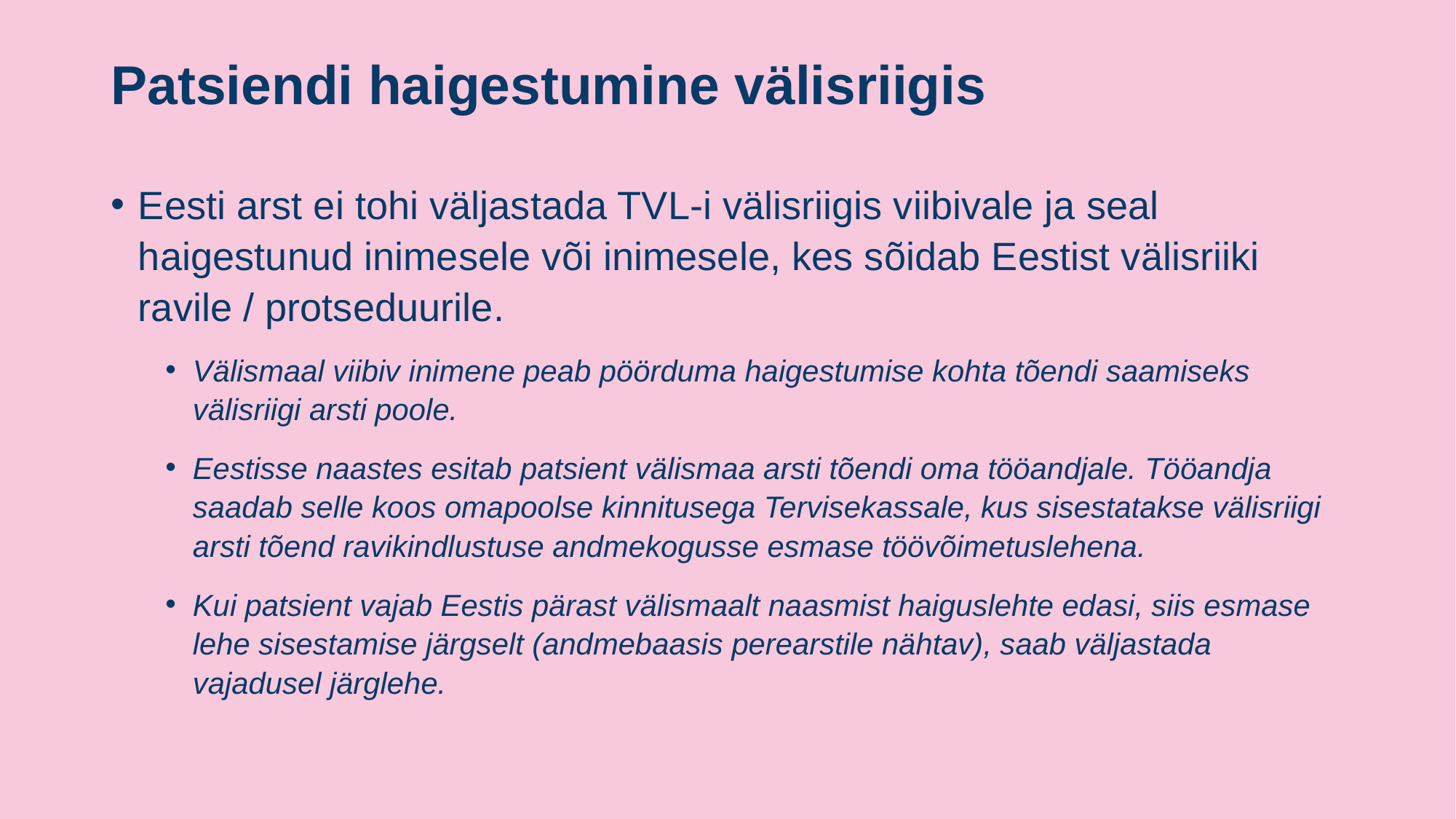

# Patsiendi haigestumine välisriigis
Eesti arst ei tohi väljastada TVL-i välisriigis viibivale ja seal haigestunud inimesele või inimesele, kes sõidab Eestist välisriiki ravile / protseduurile.
Välismaal viibiv inimene peab pöörduma haigestumise kohta tõendi saamiseks välisriigi arsti poole.
Eestisse naastes esitab patsient välismaa arsti tõendi oma tööandjale. Tööandja saadab selle koos omapoolse kinnitusega Tervisekassale, kus sisestatakse välisriigi arsti tõend ravikindlustuse andmekogusse esmase töövõimetuslehena.
Kui patsient vajab Eestis pärast välismaalt naasmist haiguslehte edasi, siis esmase lehe sisestamise järgselt (andmebaasis perearstile nähtav), saab väljastada vajadusel järglehe.